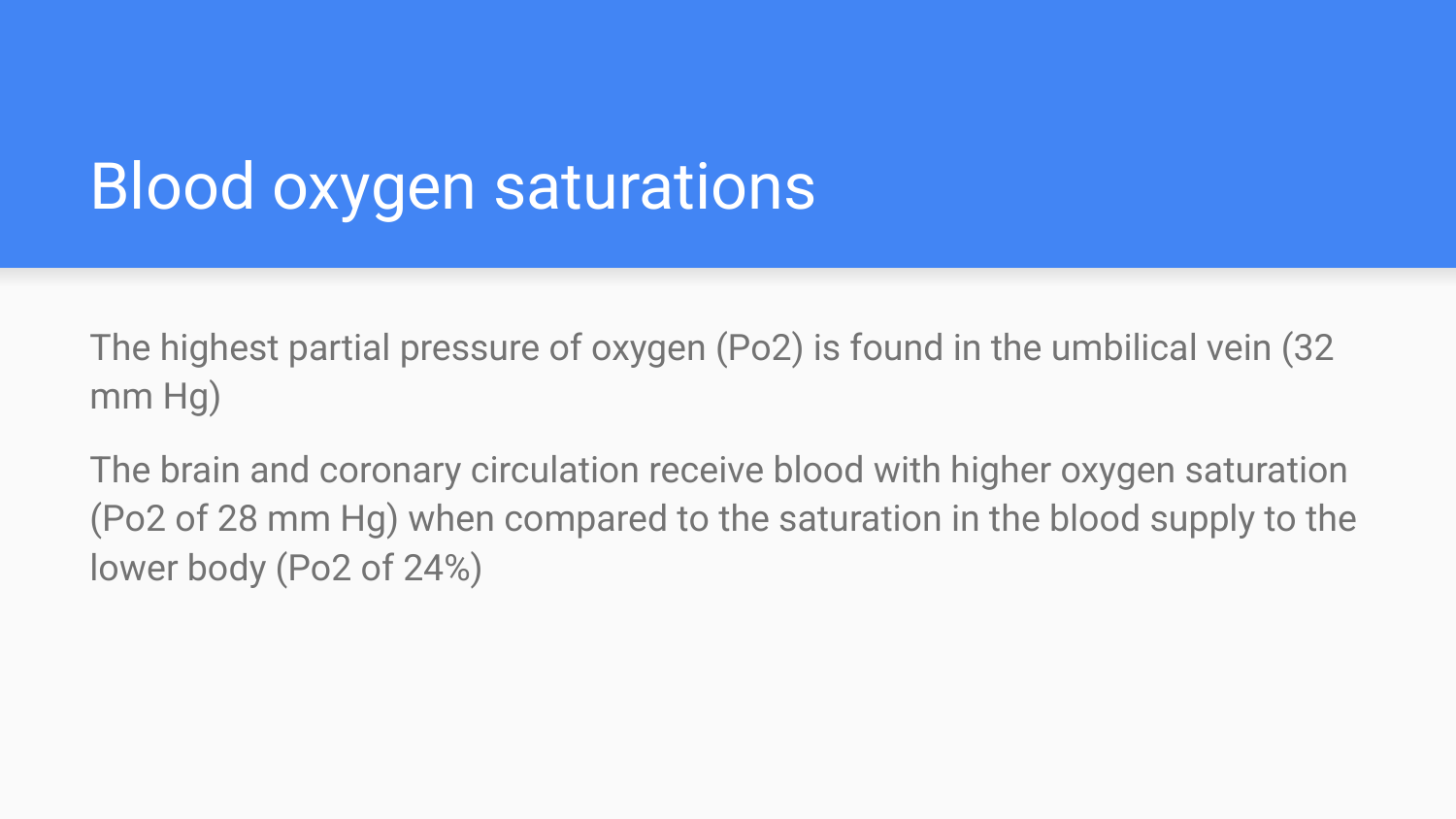

# Blood oxygen saturations
The highest partial pressure of oxygen (Po2) is found in the umbilical vein (32 mm Hg)
The brain and coronary circulation receive blood with higher oxygen saturation (Po2 of 28 mm Hg) when compared to the saturation in the blood supply to the lower body (Po2 of 24%)